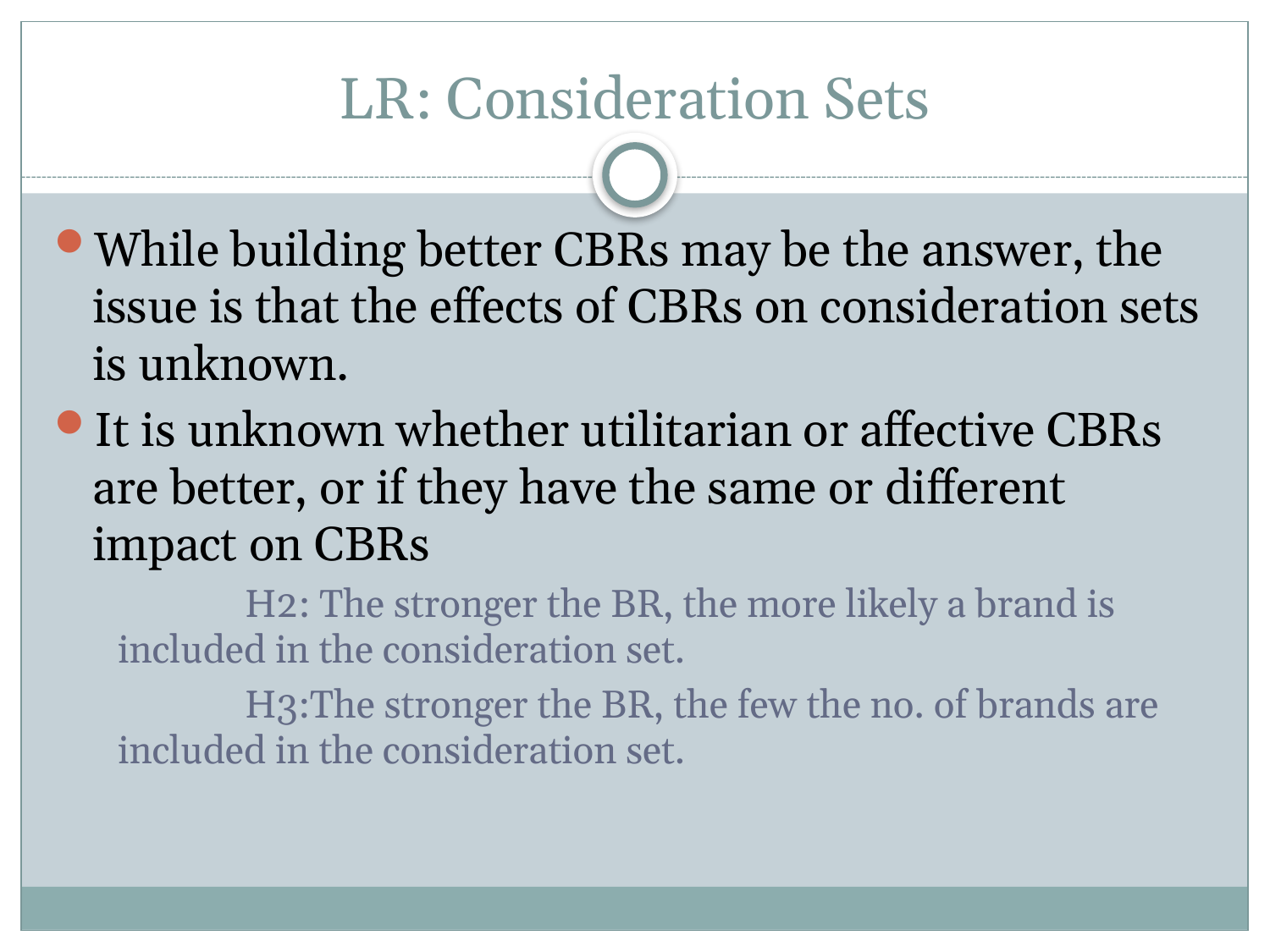

# LR: Consideration Sets
While building better CBRs may be the answer, the issue is that the effects of CBRs on consideration sets is unknown.
It is unknown whether utilitarian or affective CBRs are better, or if they have the same or different impact on CBRs
	H2: The stronger the BR, the more likely a brand is included in the consideration set.
	H3:The stronger the BR, the few the no. of brands are included in the consideration set.